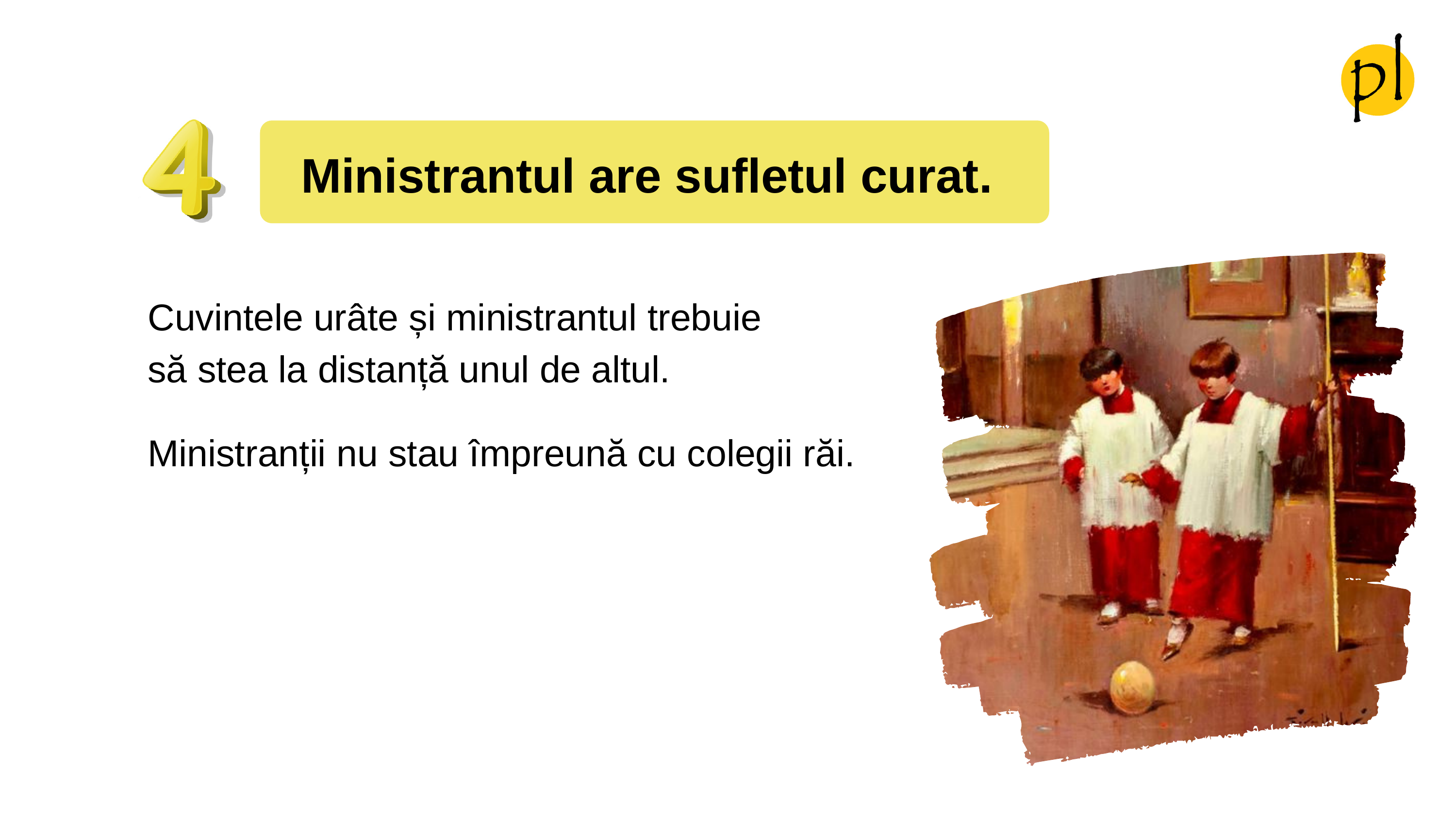

Ministrantul are sufletul curat.

Cuvintele urâte și ministrantul trebuie
să stea la distanță unul de altul.
Ministranții nu stau împreună cu colegii răi.